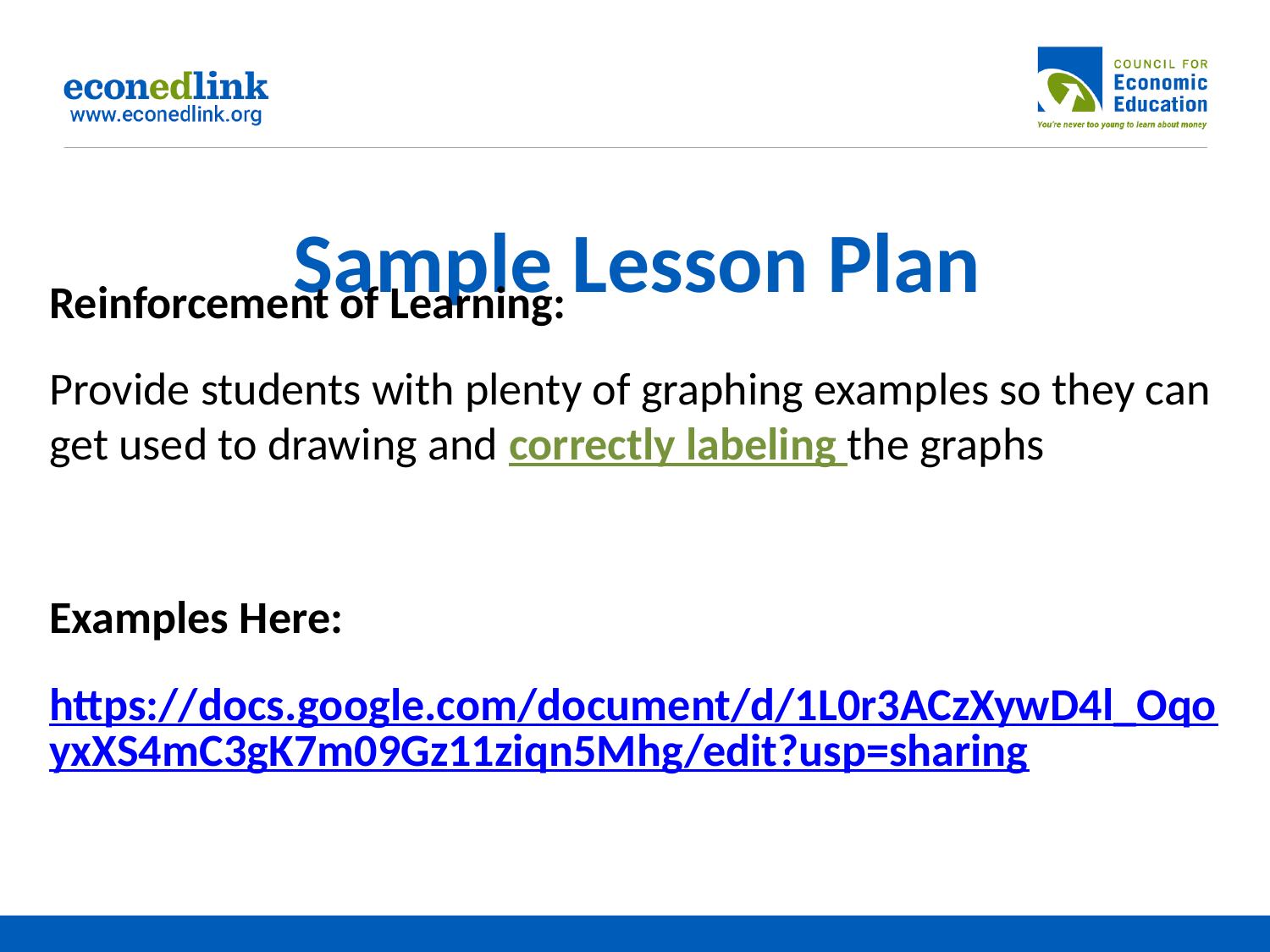

# Sample Lesson Plan
Reinforcement of Learning:
Provide students with plenty of graphing examples so they can get used to drawing and correctly labeling the graphs

Examples Here:
https://docs.google.com/document/d/1L0r3ACzXywD4l_OqoyxXS4mC3gK7m09Gz11ziqn5Mhg/edit?usp=sharing